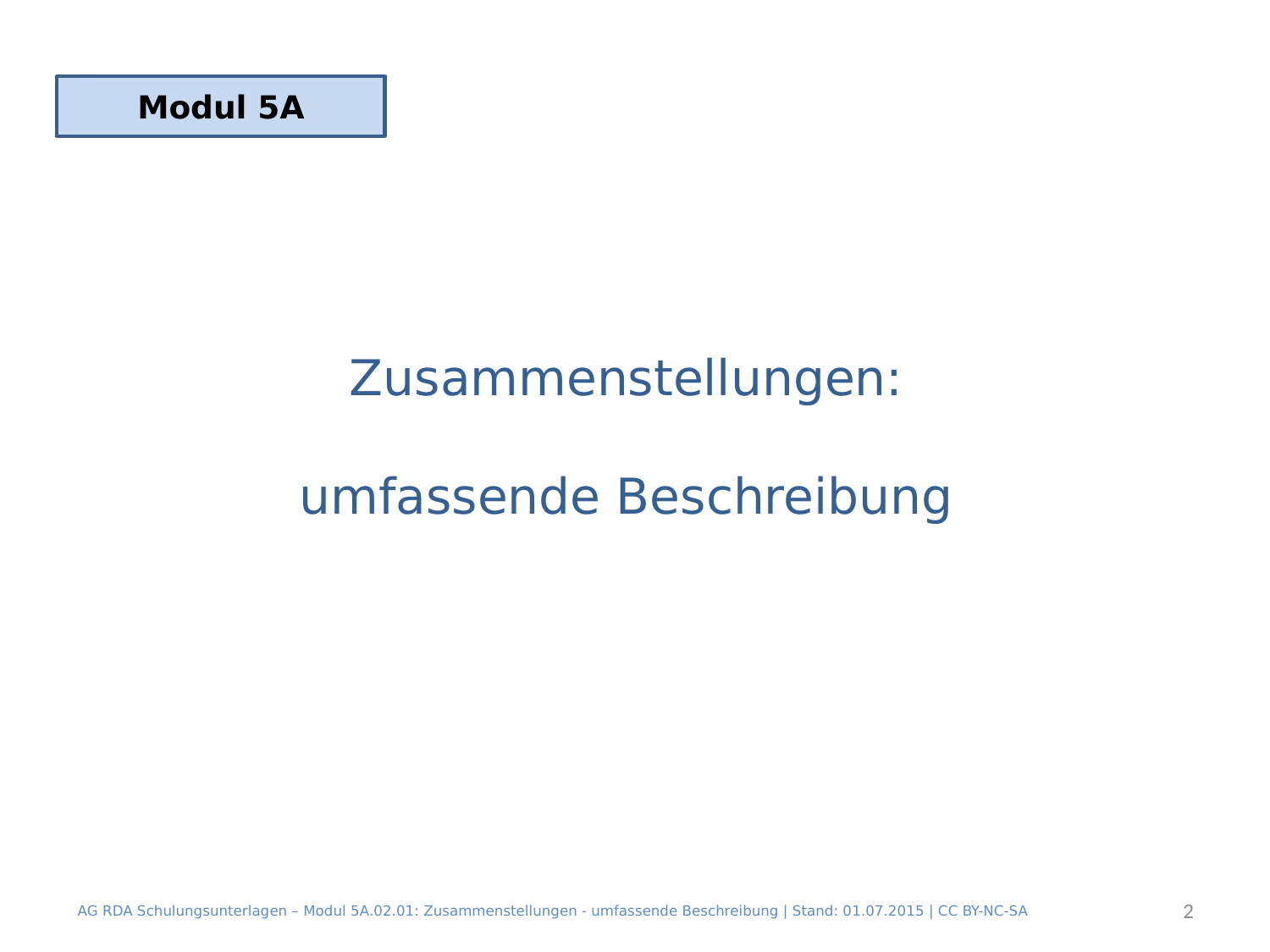

Modul 5A
# Zusammenstellungen: umfassende Beschreibung
AG RDA Schulungsunterlagen – Modul 5A.02.01: Zusammenstellungen - umfassende Beschreibung | Stand: 01.07.2015 | CC BY-NC-SA
2